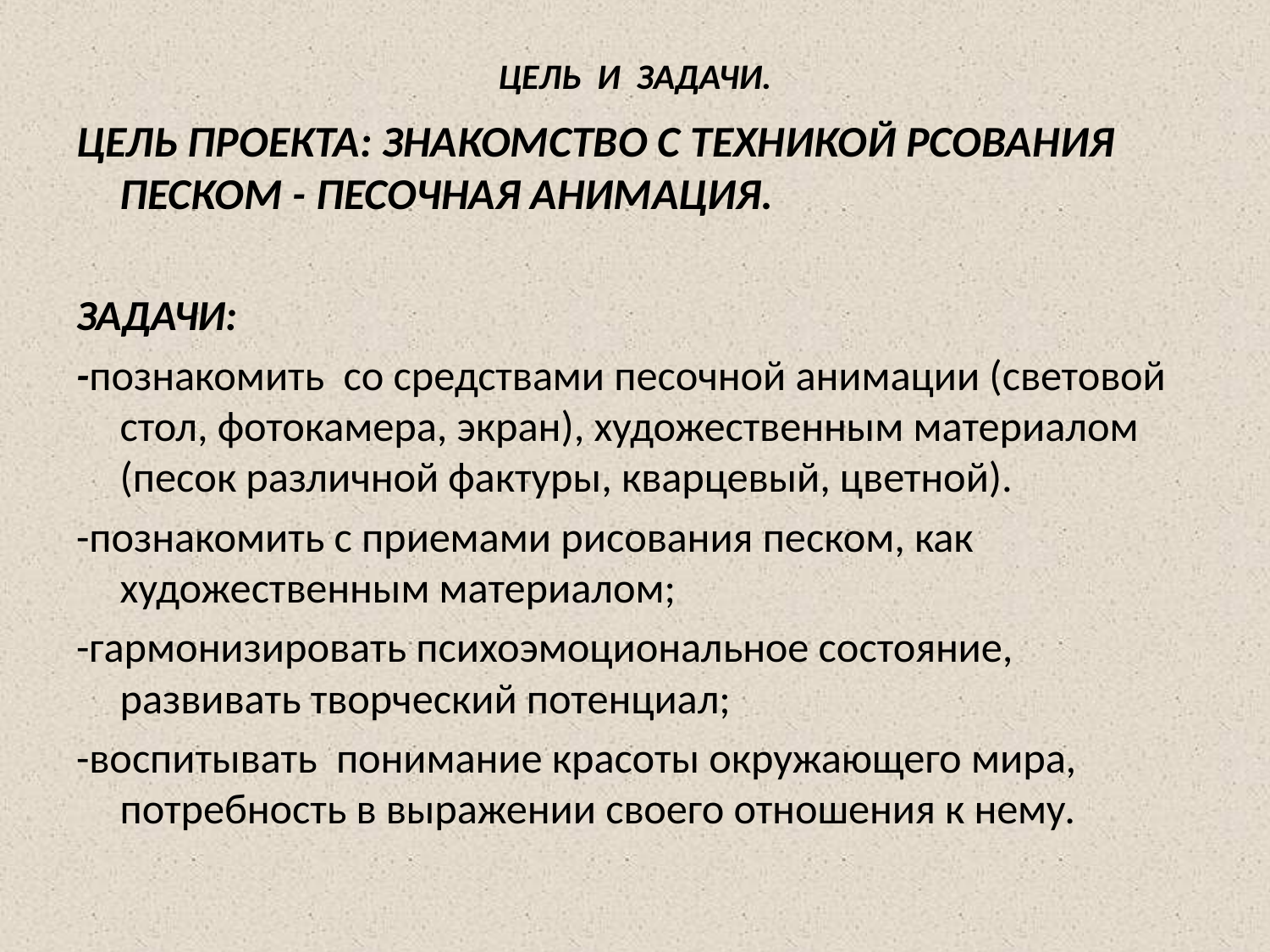

# ЦЕЛЬ  И  ЗАДАЧИ.
ЦЕЛЬ ПРОЕКТА: ЗНАКОМСТВО С ТЕХНИКОЙ РСОВАНИЯ ПЕСКОМ - ПЕСОЧНАЯ АНИМАЦИЯ.

ЗАДАЧИ:
-познакомить  со средствами песочной анимации (световой стол, фотокамера, экран), художественным материалом (песок различной фактуры, кварцевый, цветной).
-познакомить с приемами рисования песком, как художественным материалом;
-гармонизировать психоэмоциональное состояние, развивать творческий потенциал;
-воспитывать  понимание красоты окружающего мира, потребность в выражении своего отношения к нему.